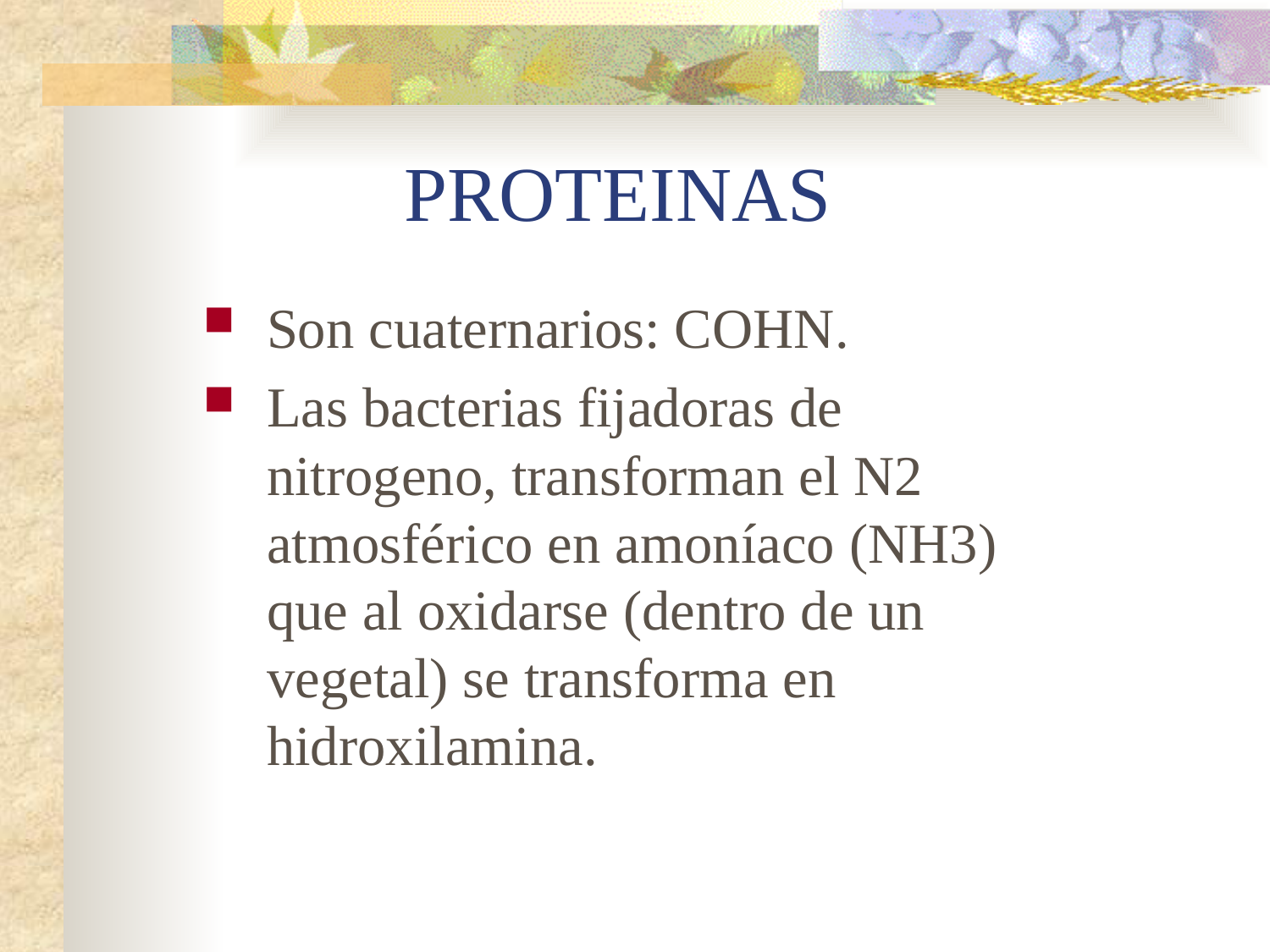

# PROTEINAS
Son cuaternarios: COHN.
Las bacterias fijadoras de nitrogeno, transforman el N2 atmosférico en amoníaco (NH3) que al oxidarse (dentro de un vegetal) se transforma en hidroxilamina.